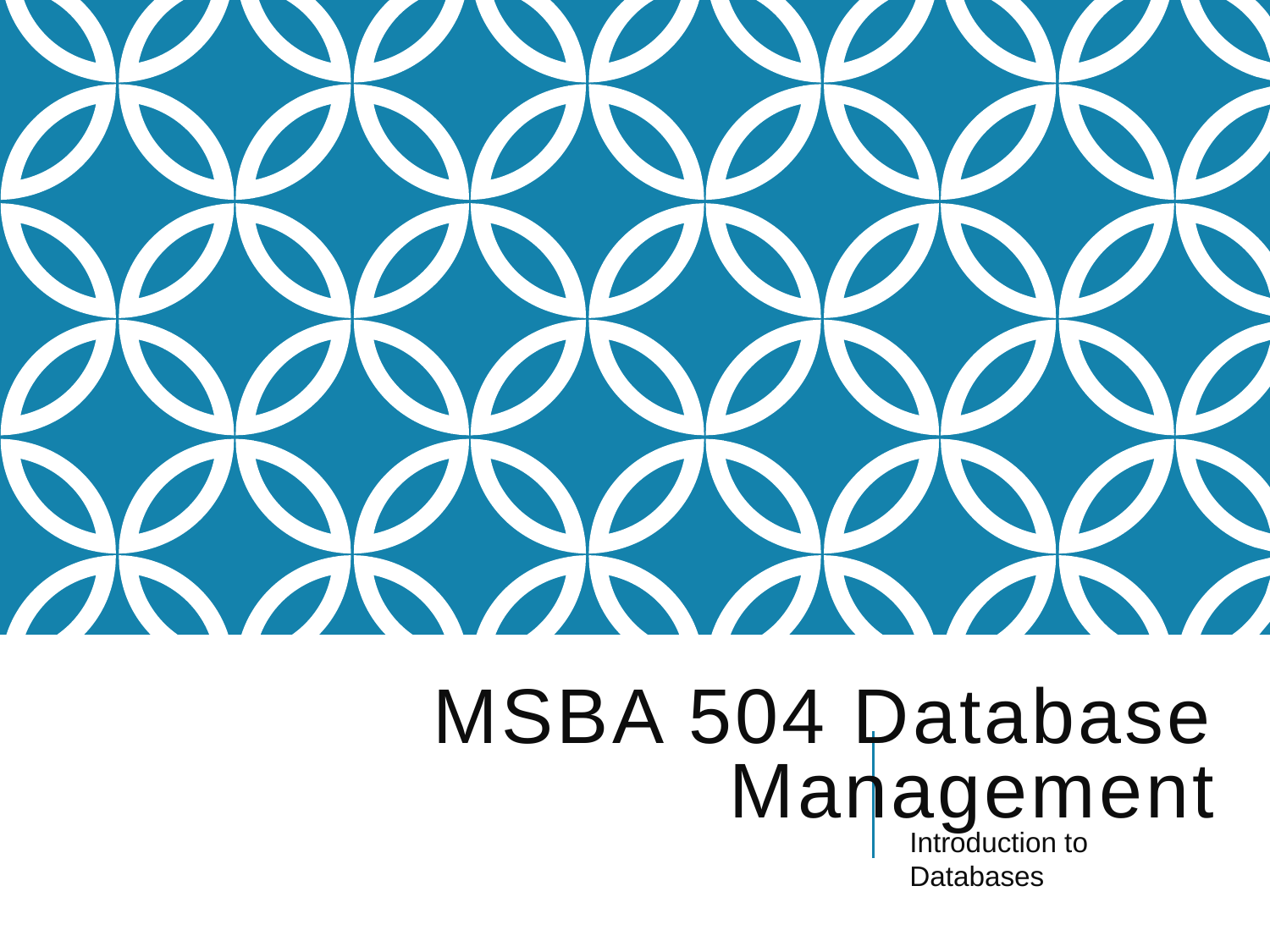

# MSBA 504 Database Management
Introduction to Databases